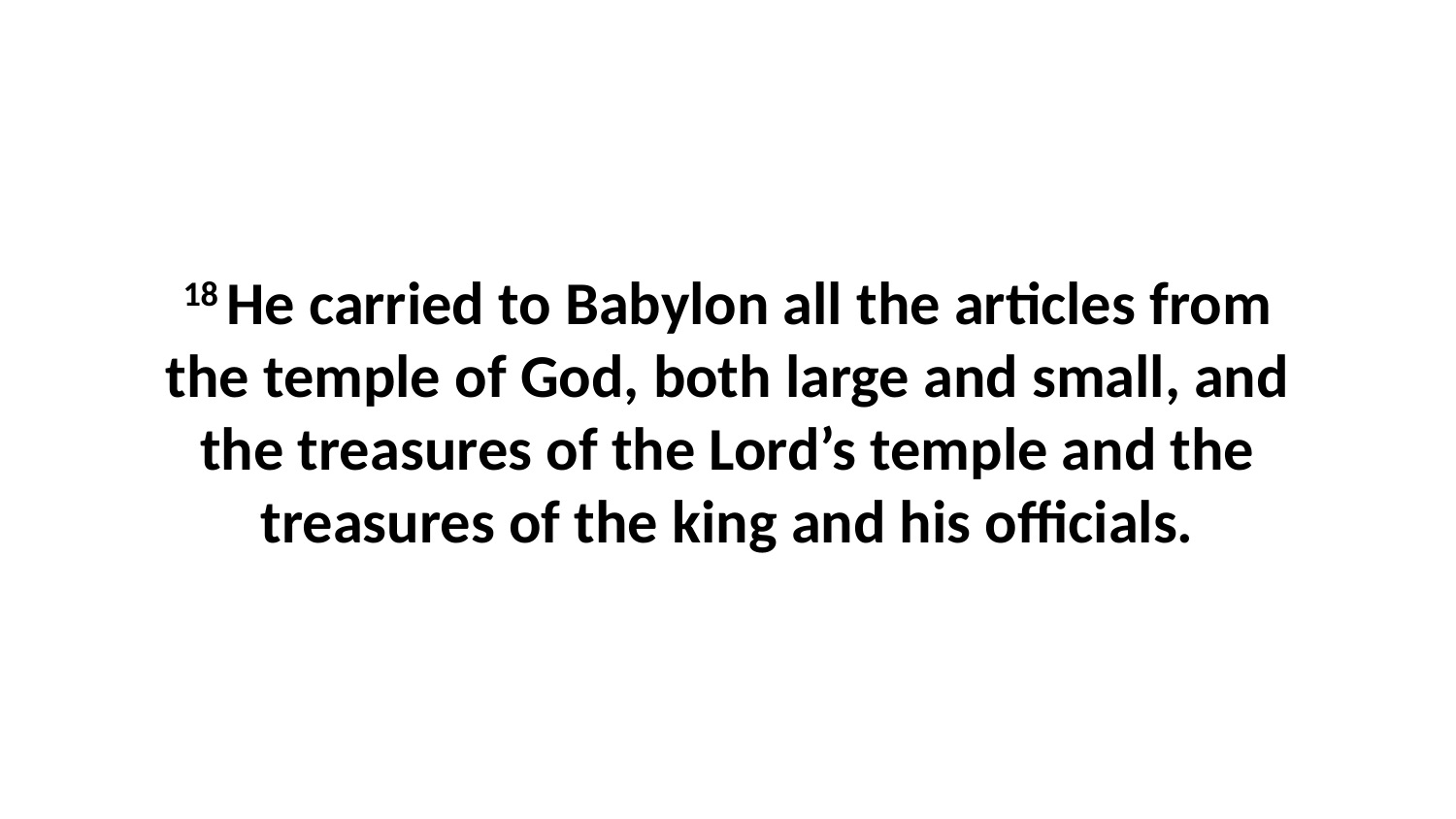

18 He carried to Babylon all the articles from the temple of God, both large and small, and the treasures of the Lord’s temple and the treasures of the king and his officials.